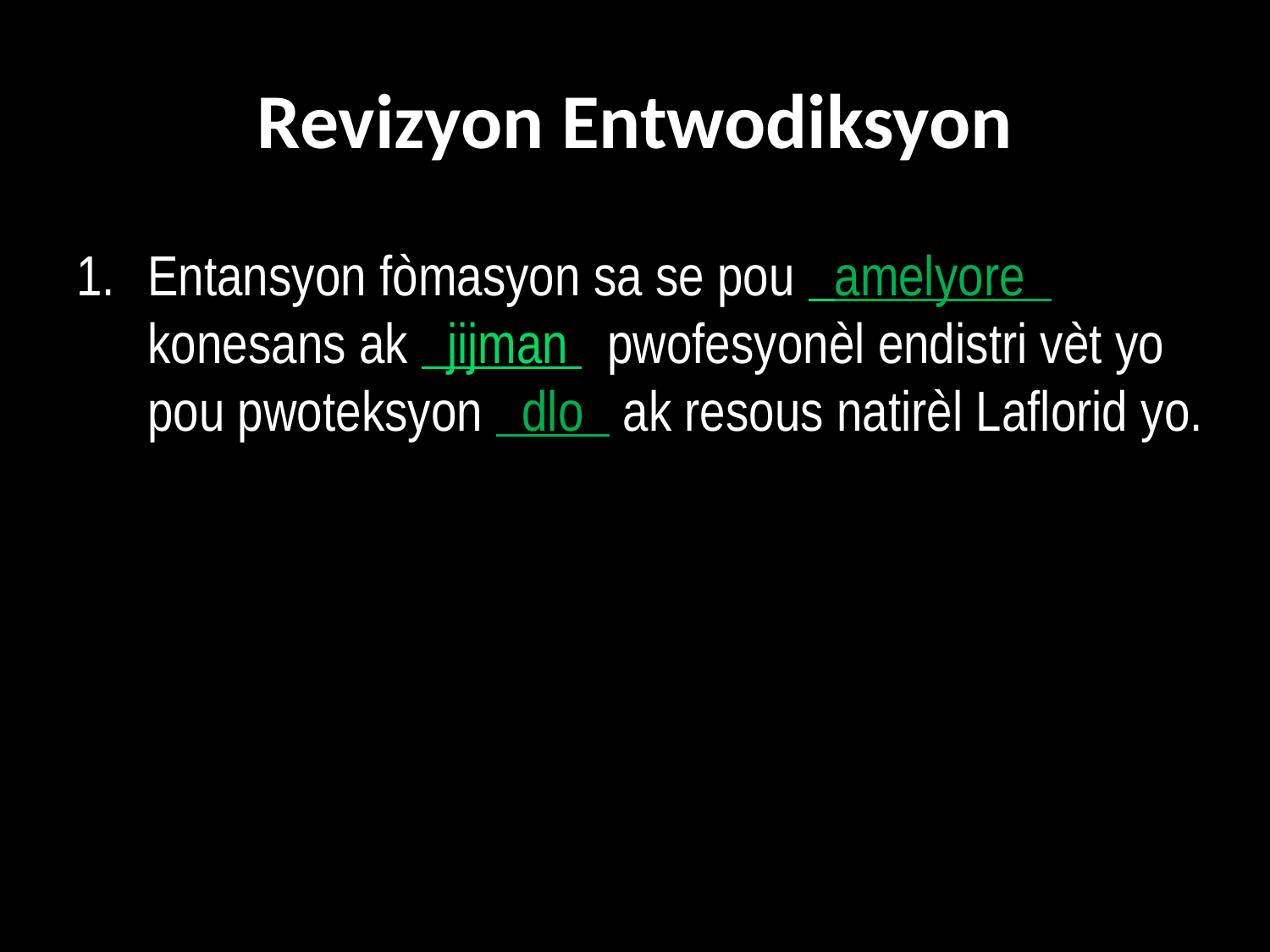

# Revizyon Entwodiksyon
Entansyon fòmasyon sa se pou   amelyore  . konesans ak   jijman   pwofesyonèl endistri vèt yo pou pwoteksyon   dlo   ak resous natirèl Laflorid yo.